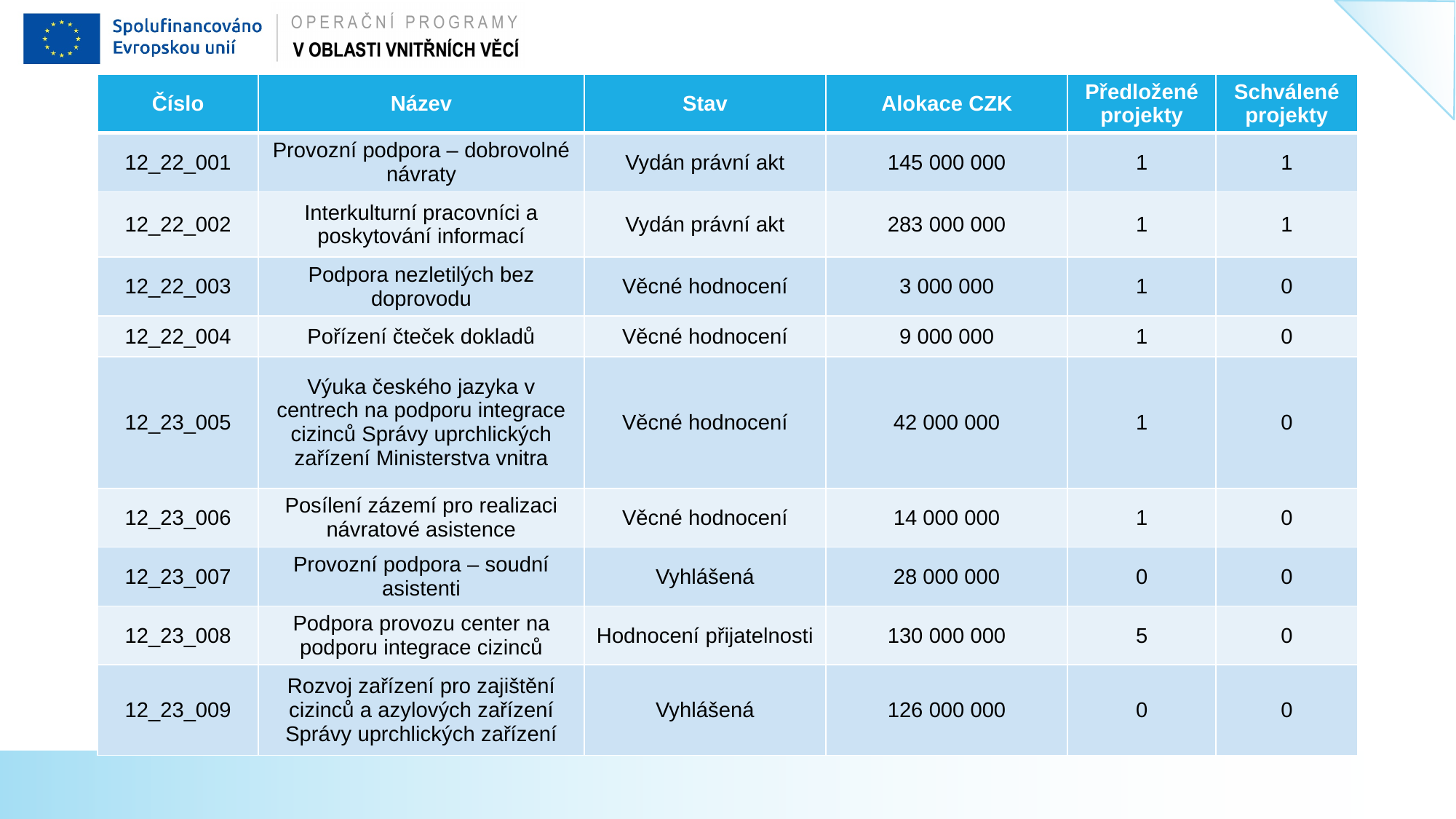

| Číslo | Název | Stav | Alokace CZK | Předložené projekty | Schválené projekty |
| --- | --- | --- | --- | --- | --- |
| 12\_22\_001 | Provozní podpora – dobrovolné návraty | Vydán právní akt | 145 000 000 | 1 | 1 |
| 12\_22\_002 | Interkulturní pracovníci a poskytování informací | Vydán právní akt | 283 000 000 | 1 | 1 |
| 12\_22\_003 | Podpora nezletilých bez doprovodu | Věcné hodnocení | 3 000 000 | 1 | 0 |
| 12\_22\_004 | Pořízení čteček dokladů | Věcné hodnocení | 9 000 000 | 1 | 0 |
| 12\_23\_005 | Výuka českého jazyka v centrech na podporu integrace cizinců Správy uprchlických zařízení Ministerstva vnitra | Věcné hodnocení | 42 000 000 | 1 | 0 |
| 12\_23\_006 | Posílení zázemí pro realizaci návratové asistence | Věcné hodnocení | 14 000 000 | 1 | 0 |
| 12\_23\_007 | Provozní podpora – soudní asistenti | Vyhlášená | 28 000 000 | 0 | 0 |
| 12\_23\_008 | Podpora provozu center na podporu integrace cizinců | Hodnocení přijatelnosti | 130 000 000 | 5 | 0 |
| 12\_23\_009 | Rozvoj zařízení pro zajištění cizinců a azylových zařízení Správy uprchlických zařízení | Vyhlášená | 126 000 000 | 0 | 0 |